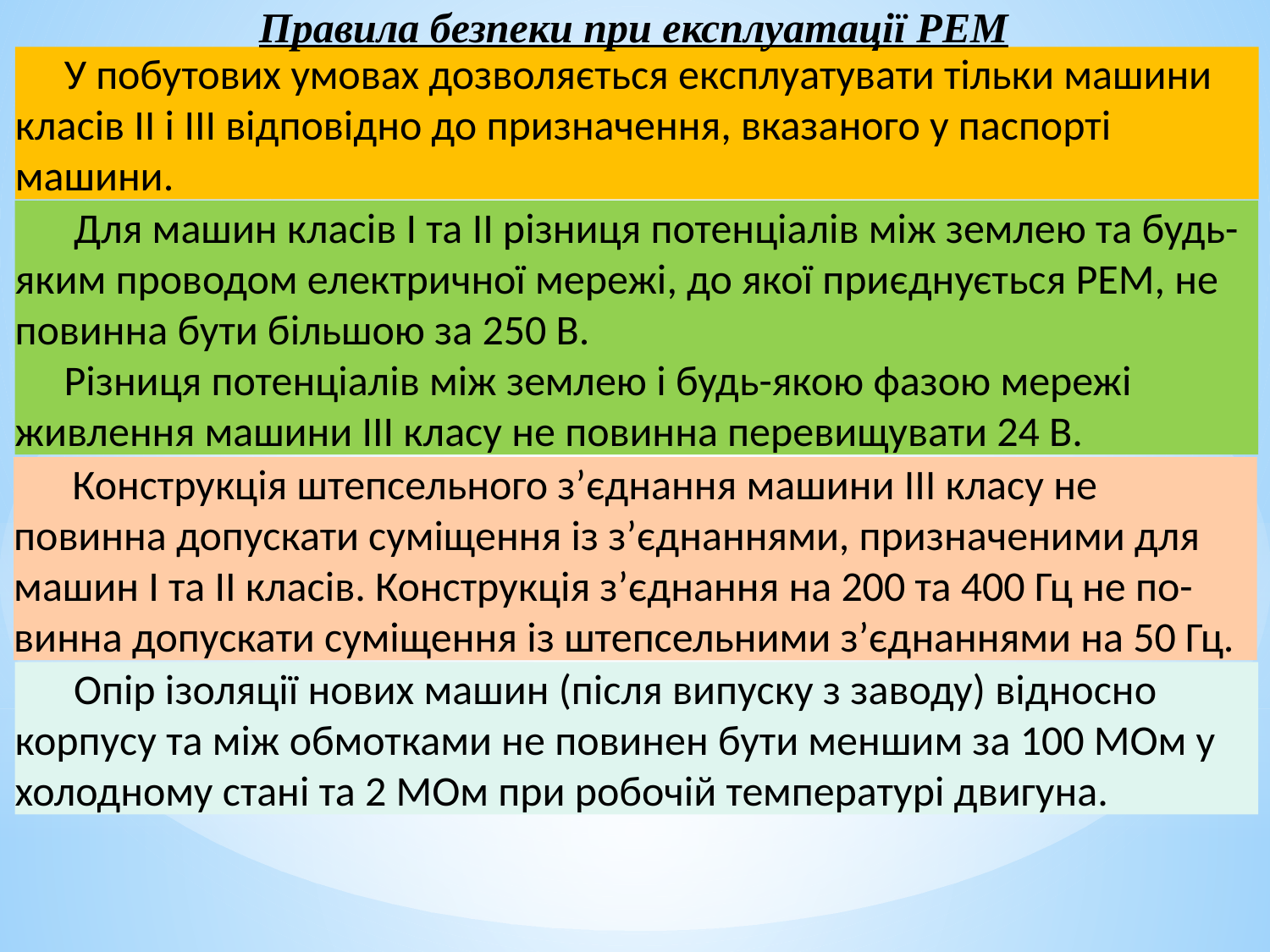

Правила безпеки при експлуатації РЕМ
У побутових умовах дозволяється експлуатувати тільки машини класів II і III відповідно до призначення, вказаного у паспорті машини.
 Для машин класів І та II різниця потенціалів між землею та будь-яким проводом електричної мережі, до якої приєднується РЕМ, не повинна бути більшою за 250 В.
Різниця потенціалів між землею і будь-якою фазою мережі живлення машини III класу не повинна перевищувати 24 В.
 Конструкція штепсельного з’єднання машини III класу не повинна допускати суміщення із з’єднаннями, призначеними для машин І та II класів. Конструкція з’єднання на 200 та 400 Гц не по-винна допускати суміщення із штепсельними з’єднаннями на 50 Гц.
 Опір ізоляції нових машин (після випуску з заводу) відносно корпусу та між обмотками не повинен бути меншим за 100 МОм у холодному стані та 2 МОм при робочій температурі двигуна.